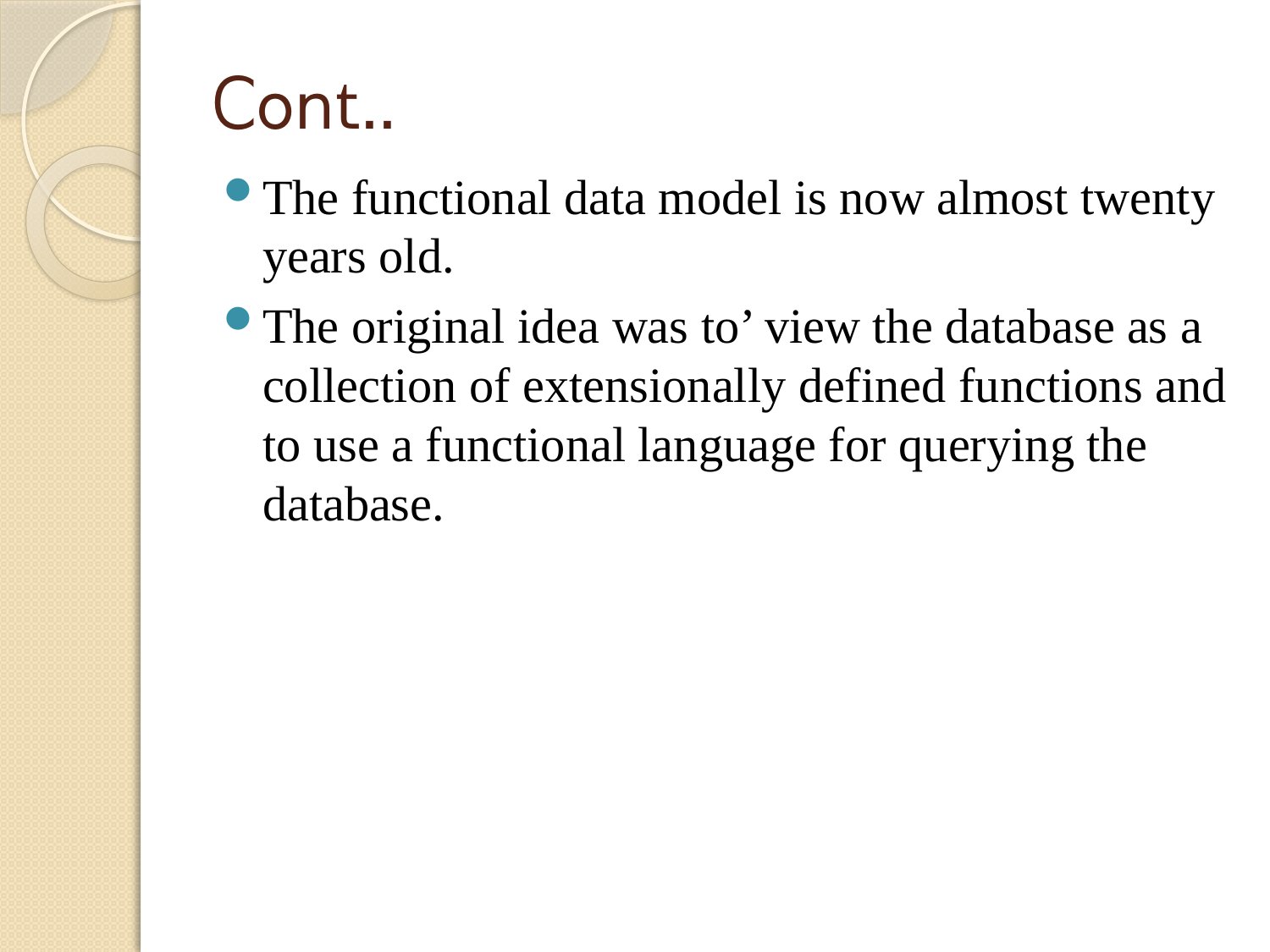

# Cont..
The functional data model is now almost twenty years old.
The original idea was to’ view the database as a collection of extensionally defined functions and to use a functional language for querying the database.